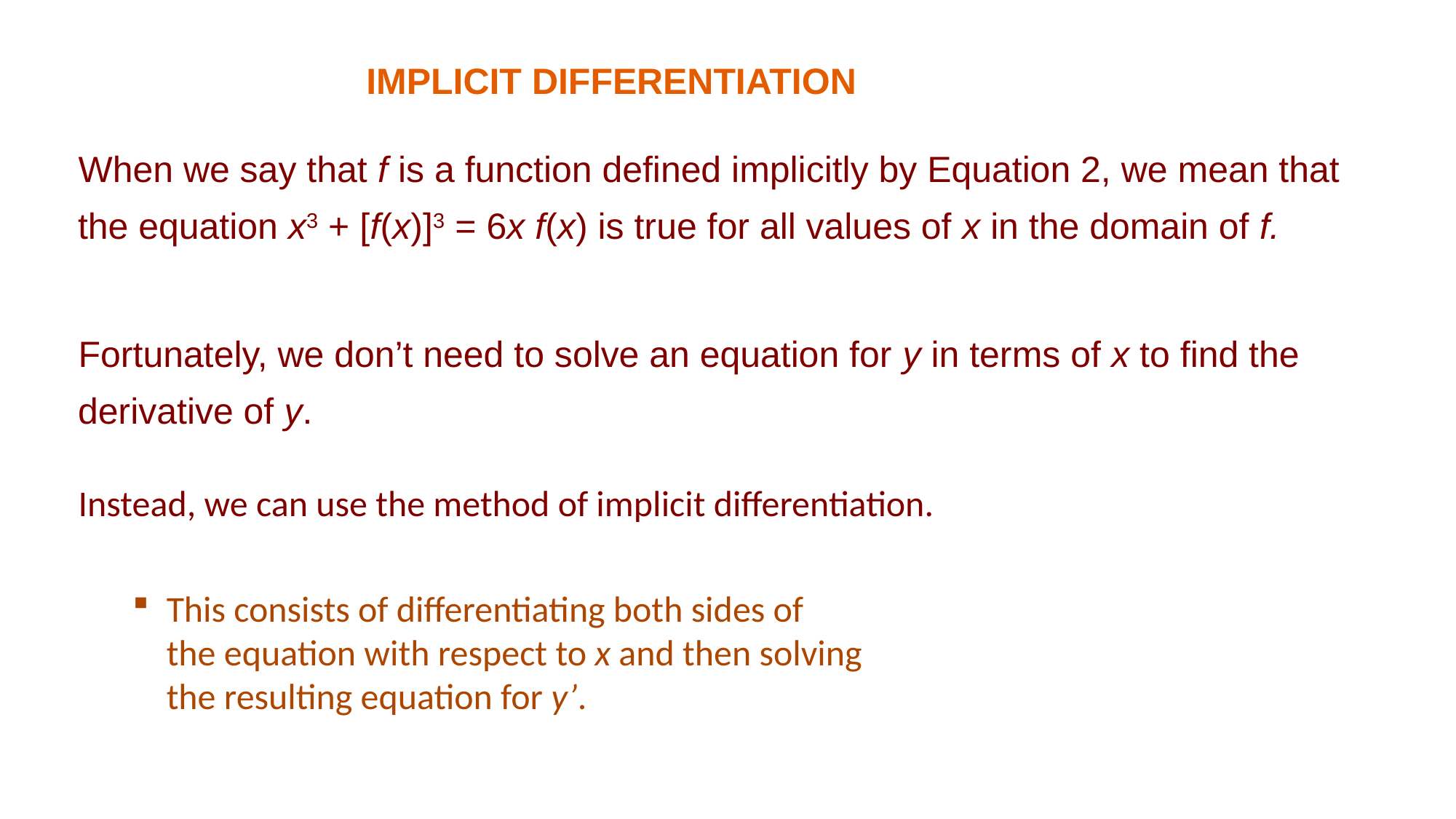

IMPLICIT DIFFERENTIATION
When we say that f is a function defined implicitly by Equation 2, we mean that the equation x3 + [f(x)]3 = 6x f(x) is true for all values of x in the domain of f.

Fortunately, we don’t need to solve an equation for y in terms of x to find the derivative of y.
Instead, we can use the method of implicit differentiation.

This consists of differentiating both sides of
the equation with respect to x and then solving
the resulting equation for y’.